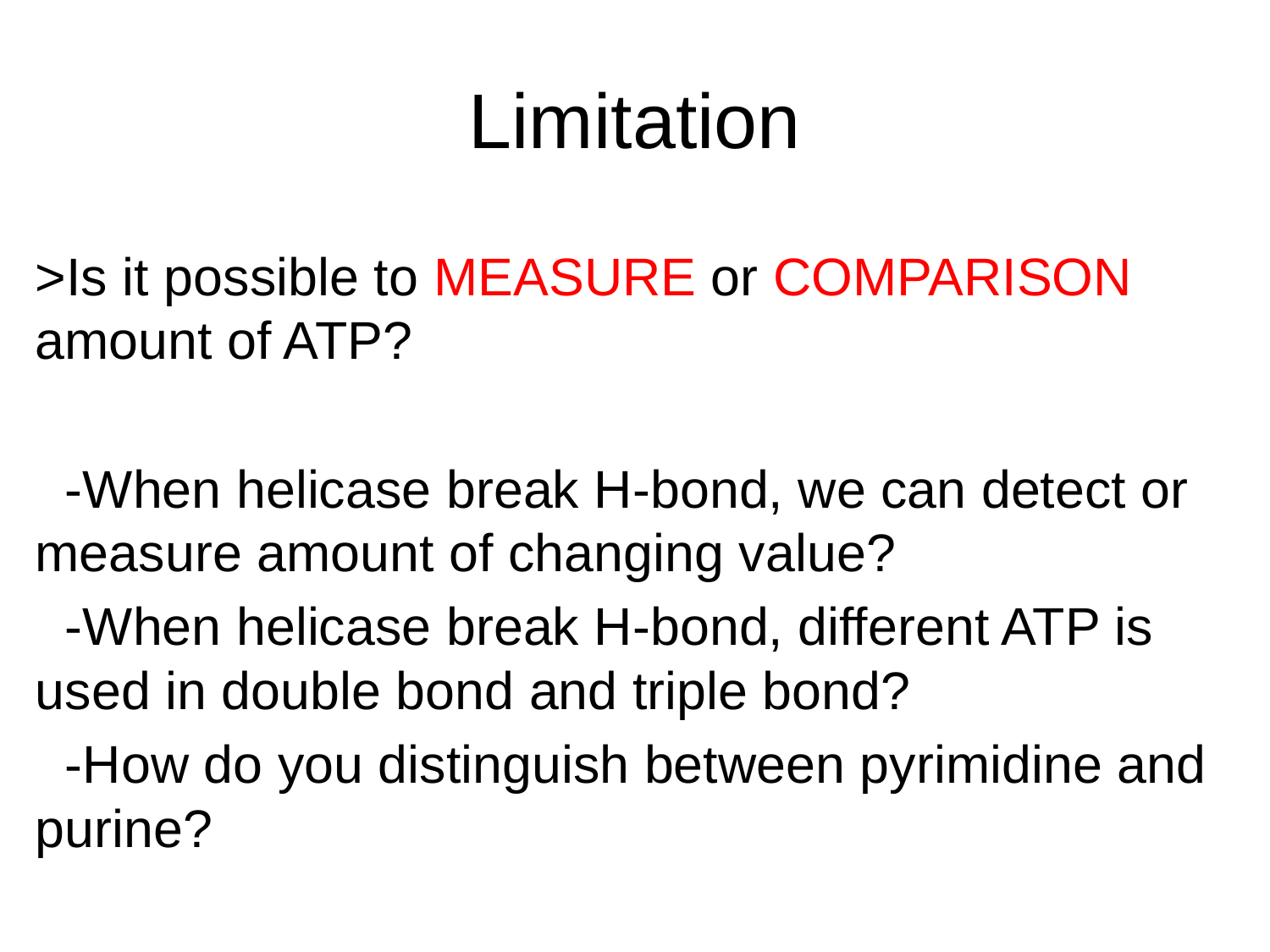

# Limitation
>Is it possible to MEASURE or COMPARISON amount of ATP?

  -When helicase break H-bond, we can detect or measure amount of changing value?
  -When helicase break H-bond, different ATP is used in double bond and triple bond?
  -How do you distinguish between pyrimidine and purine?